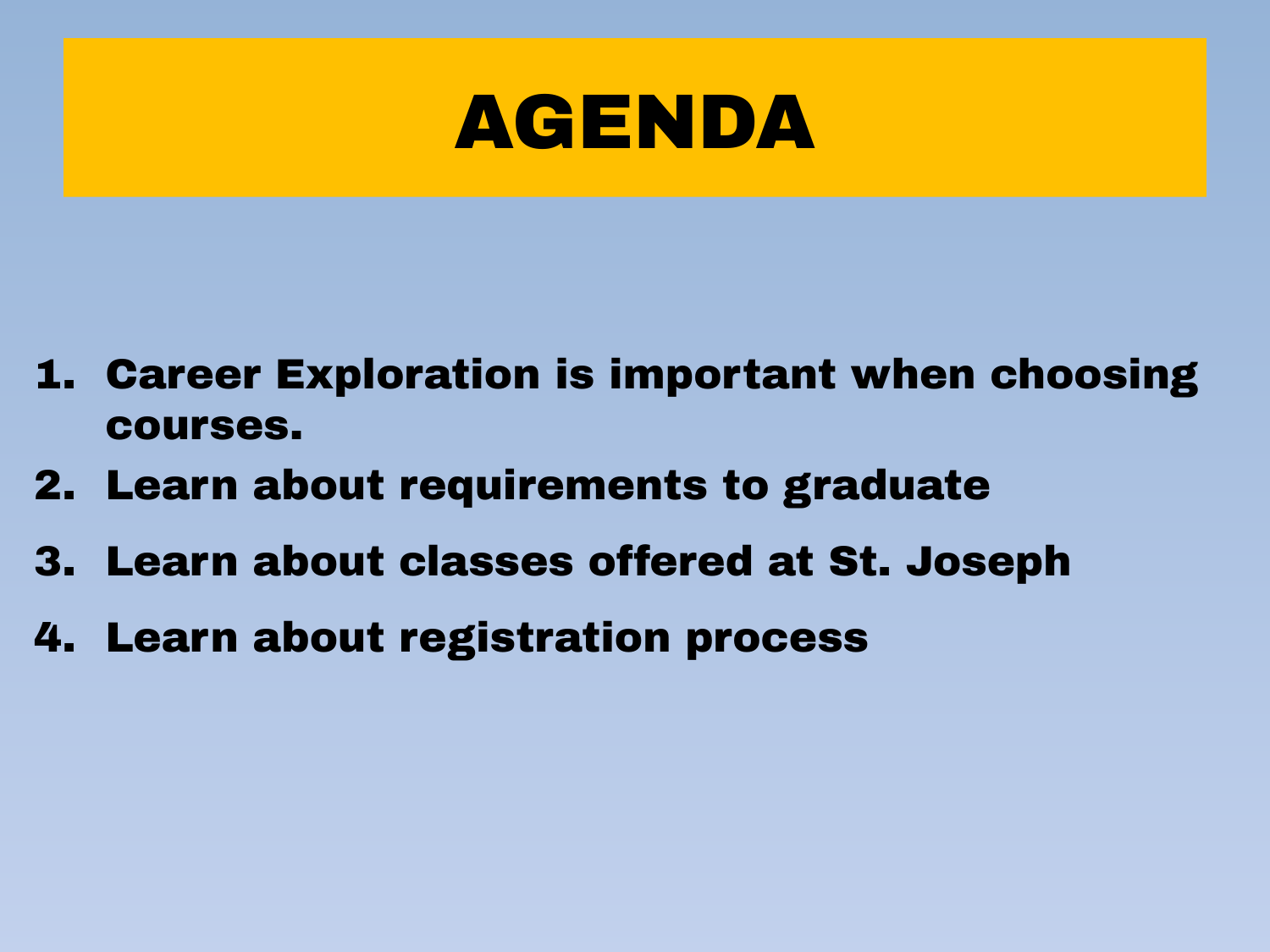

# AGENDA

Career Exploration is important when choosing courses.
Learn about requirements to graduate
Learn about classes offered at St. Joseph
Learn about registration process